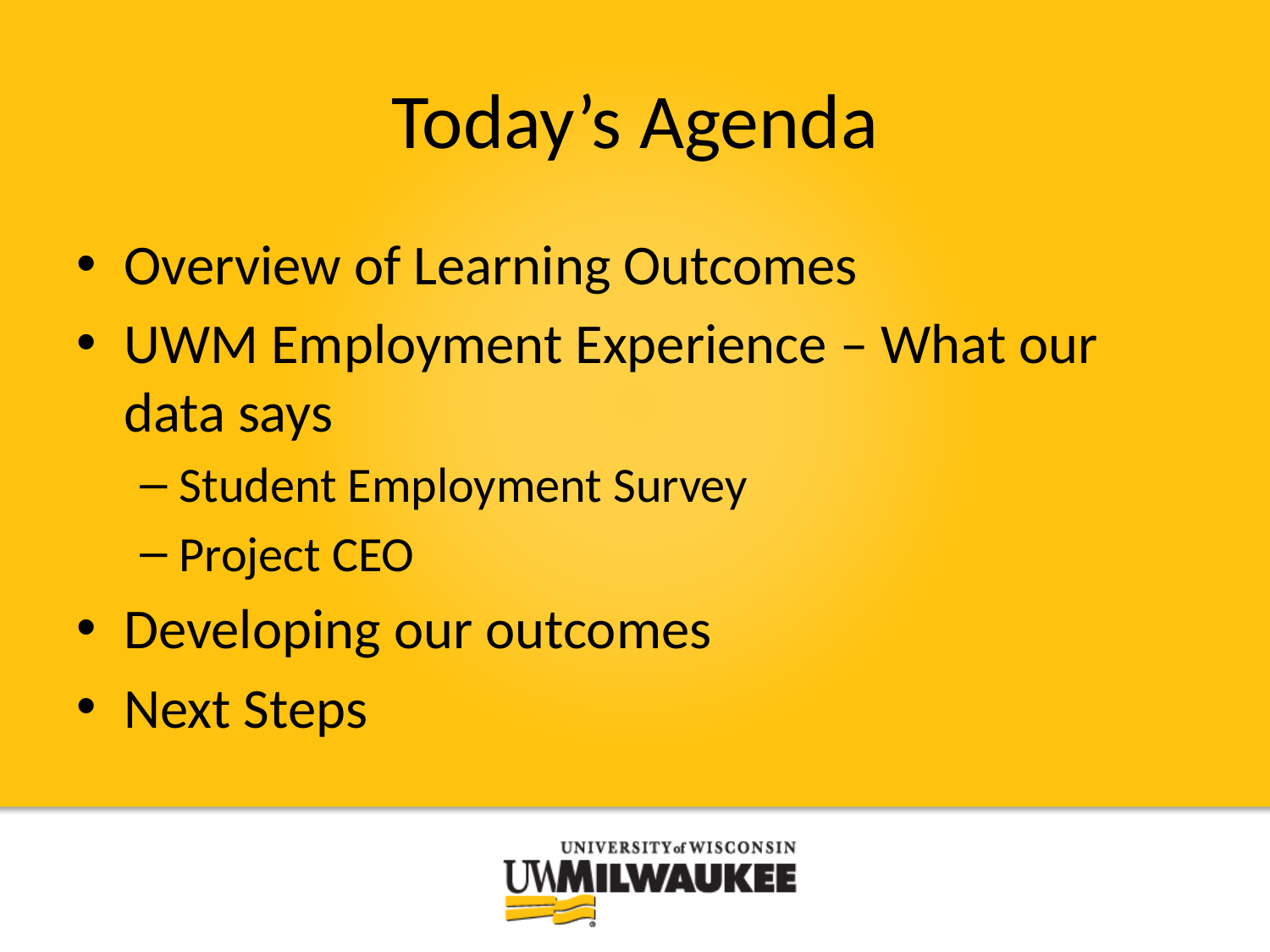

# Today’s Agenda
Overview of Learning Outcomes
UWM Employment Experience – What our data says
Student Employment Survey
Project CEO
Developing our outcomes
Next Steps